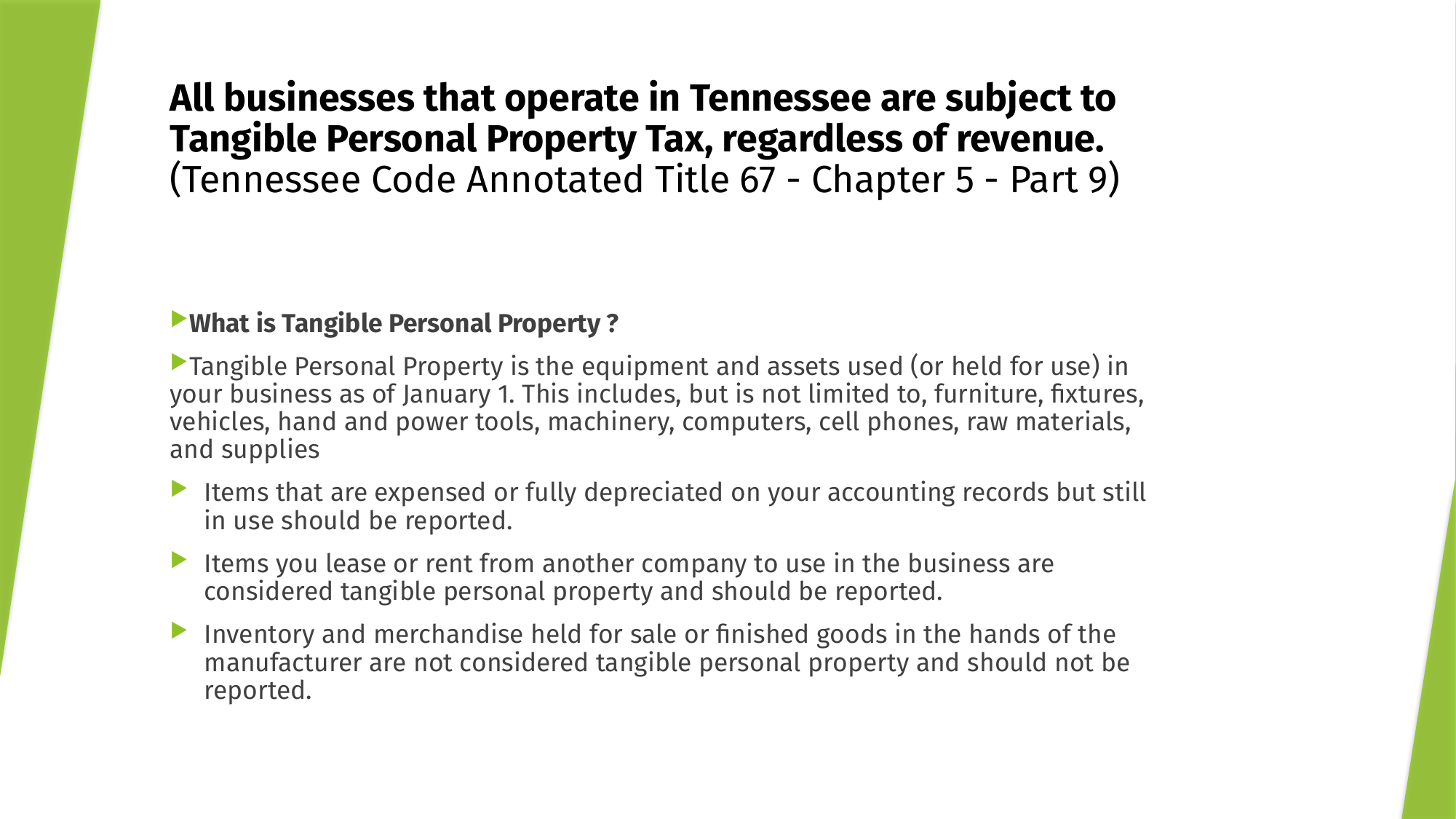

# All businesses that operate in Tennessee are subject to Tangible Personal Property Tax, regardless of revenue. (Tennessee Code Annotated Title 67 - Chapter 5 - Part 9)

What is Tangible Personal Property ?
Tangible Personal Property is the equipment and assets used (or held for use) in your business as of January 1. This includes, but is not limited to, furniture, fixtures, vehicles, hand and power tools, machinery, computers, cell phones, raw materials, and supplies
Items that are expensed or fully depreciated on your accounting records but still in use should be reported.
Items you lease or rent from another company to use in the business are considered tangible personal property and should be reported.
Inventory and merchandise held for sale or finished goods in the hands of the manufacturer are not considered tangible personal property and should not be reported.